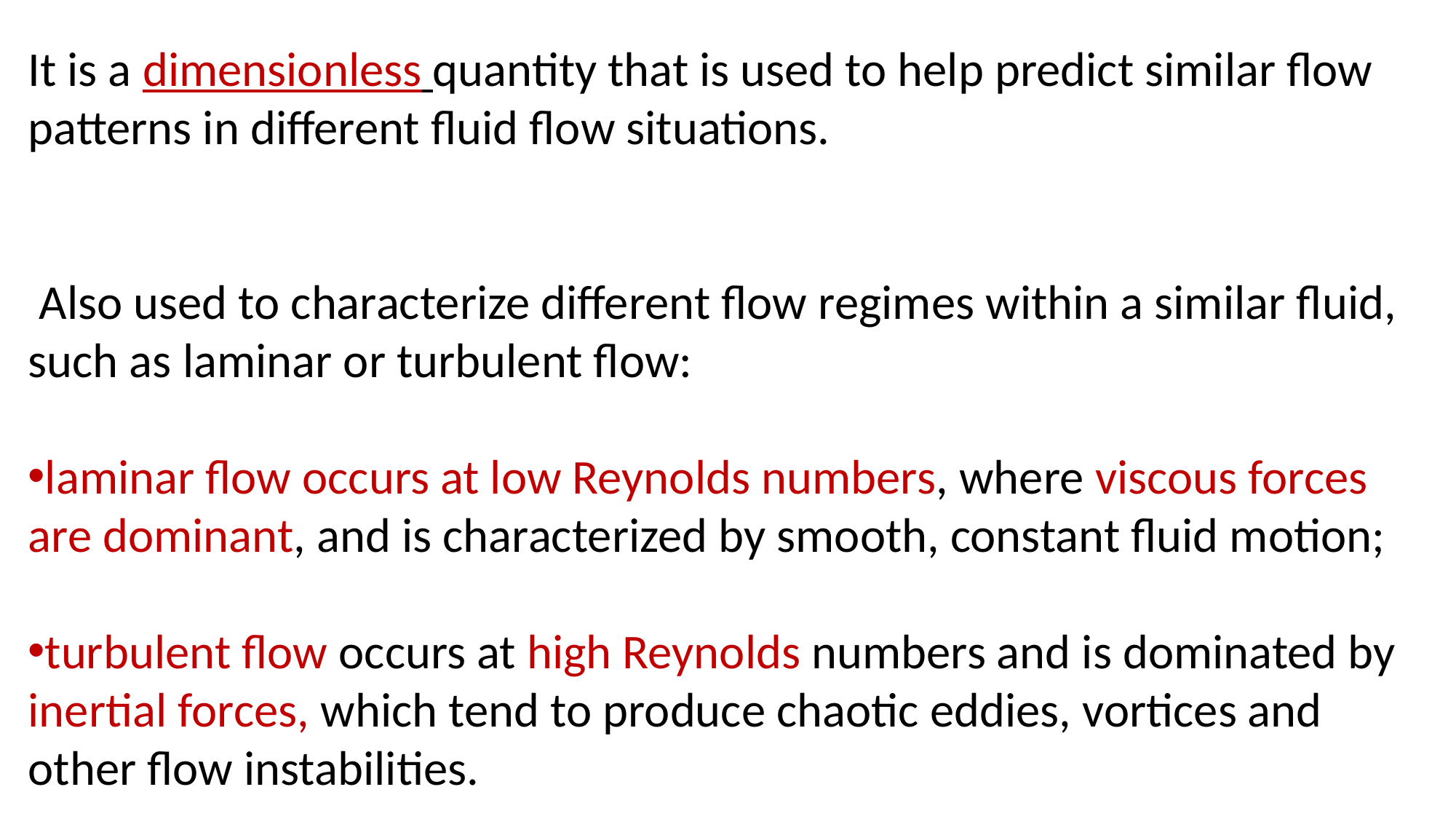

It is a dimensionless quantity that is used to help predict similar flow patterns in different fluid flow situations.

 Also used to characterize different flow regimes within a similar fluid, such as laminar or turbulent flow:

laminar flow occurs at low Reynolds numbers, where viscous forces are dominant, and is characterized by smooth, constant fluid motion;

turbulent flow occurs at high Reynolds numbers and is dominated by inertial forces, which tend to produce chaotic eddies, vortices and other flow instabilities.